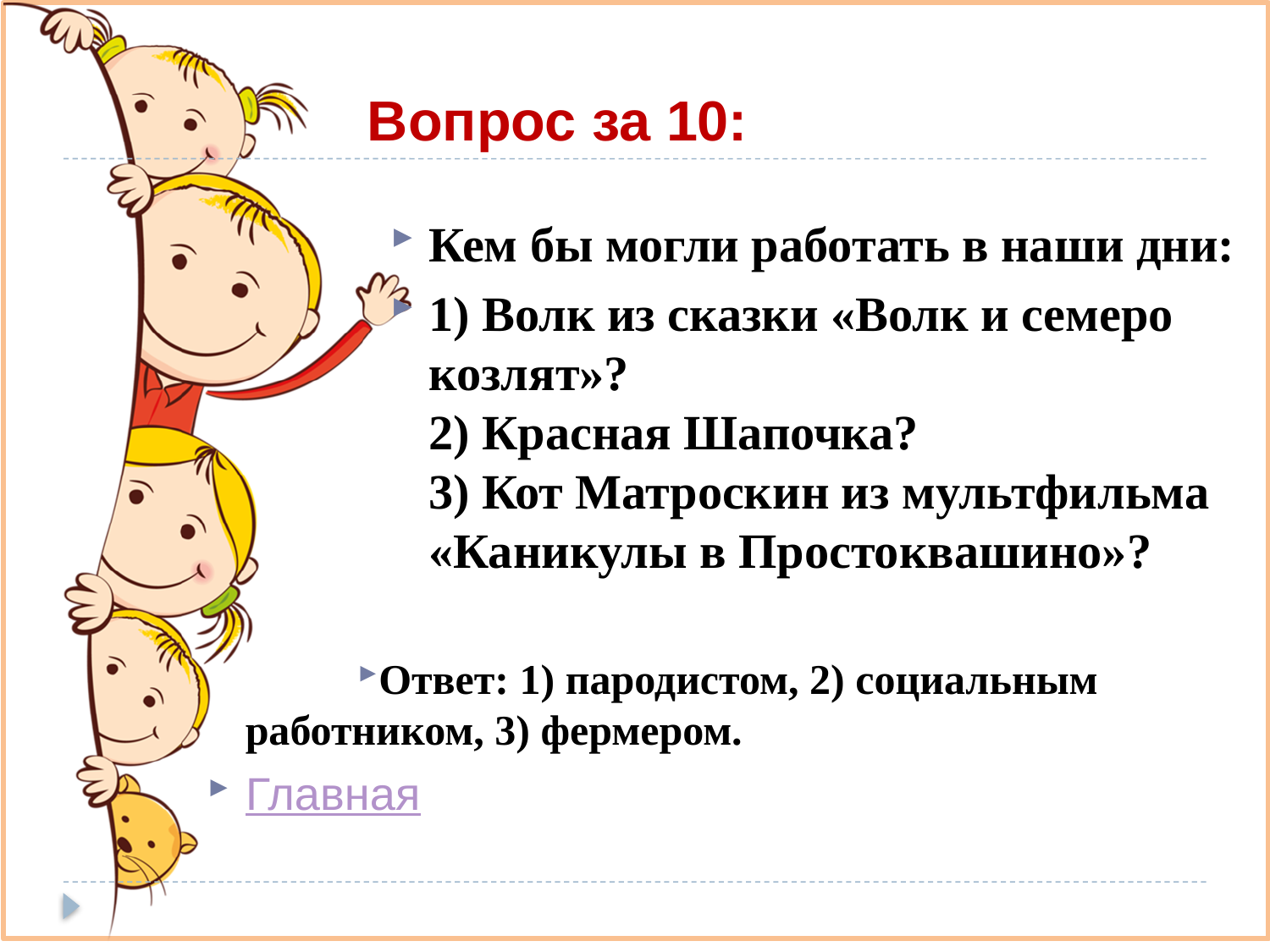

# Вопрос за 10:
Кем бы могли работать в наши дни:
1) Волк из сказки «Волк и семеро козлят»?
2) Красная Шапочка?
3) Кот Матроскин из мультфильма «Каникулы в Простоквашино»?
Ответ: 1) пародистом, 2) социальным работником, 3) фермером.
Главная